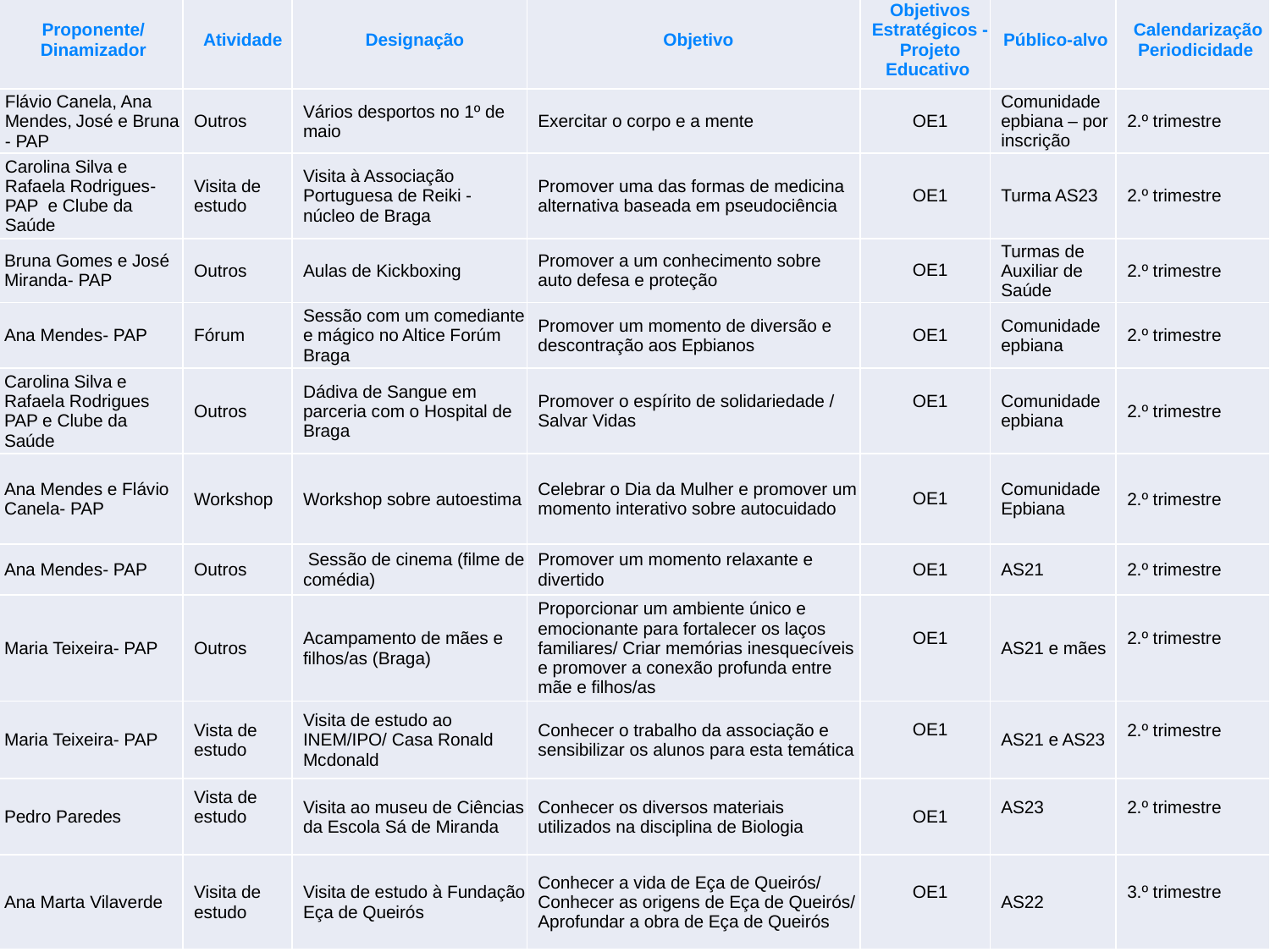

| Proponente/ Dinamizador | Atividade | Designação | Objetivo | Objetivos Estratégicos - Projeto Educativo | Público-alvo | Calendarização Periodicidade |
| --- | --- | --- | --- | --- | --- | --- |
| Flávio Canela, Ana Mendes, José e Bruna - PAP | Outros | Vários desportos no 1º de maio | Exercitar o corpo e a mente | OE1 | Comunidade epbiana – por inscrição | 2.º trimestre |
| Carolina Silva e Rafaela Rodrigues- PAP e Clube da Saúde | Visita de estudo | Visita à Associação Portuguesa de Reiki - núcleo de Braga | Promover uma das formas de medicina alternativa baseada em pseudociência | OE1 | Turma AS23 | 2.º trimestre |
| Bruna Gomes e José Miranda- PAP | Outros | Aulas de Kickboxing | Promover a um conhecimento sobre auto defesa e proteção | OE1 | Turmas de Auxiliar de Saúde | 2.º trimestre |
| Ana Mendes- PAP | Fórum | Sessão com um comediante e mágico no Altice Forúm Braga | Promover um momento de diversão e descontração aos Epbianos | OE1 | Comunidade epbiana | 2.º trimestre |
| Carolina Silva e Rafaela Rodrigues PAP e Clube da Saúde | Outros | Dádiva de Sangue em parceria com o Hospital de Braga | Promover o espírito de solidariedade / Salvar Vidas | OE1 | Comunidade epbiana | 2.º trimestre |
| Ana Mendes e Flávio Canela- PAP | Workshop | Workshop sobre autoestima | Celebrar o Dia da Mulher e promover um momento interativo sobre autocuidado | OE1 | Comunidade Epbiana | 2.º trimestre |
| Ana Mendes- PAP | Outros | Sessão de cinema (filme de comédia) | Promover um momento relaxante e divertido | OE1 | AS21 | 2.º trimestre |
| Maria Teixeira- PAP | Outros | Acampamento de mães e filhos/as (Braga) | Proporcionar um ambiente único e emocionante para fortalecer os laços familiares/ Criar memórias inesquecíveis e promover a conexão profunda entre mãe e filhos/as | OE1 | AS21 e mães | 2.º trimestre |
| Maria Teixeira- PAP | Vista de estudo | Visita de estudo ao INEM/IPO/ Casa Ronald Mcdonald | Conhecer o trabalho da associação e sensibilizar os alunos para esta temática | OE1 | AS21 e AS23 | 2.º trimestre |
| Pedro Paredes | Vista de estudo | Visita ao museu de Ciências da Escola Sá de Miranda | Conhecer os diversos materiais utilizados na disciplina de Biologia | OE1 | AS23 | 2.º trimestre |
| Ana Marta Vilaverde | Visita de estudo | Visita de estudo à Fundação Eça de Queirós | Conhecer a vida de Eça de Queirós/ Conhecer as origens de Eça de Queirós/ Aprofundar a obra de Eça de Queirós | OE1 | AS22 | 3.º trimestre |